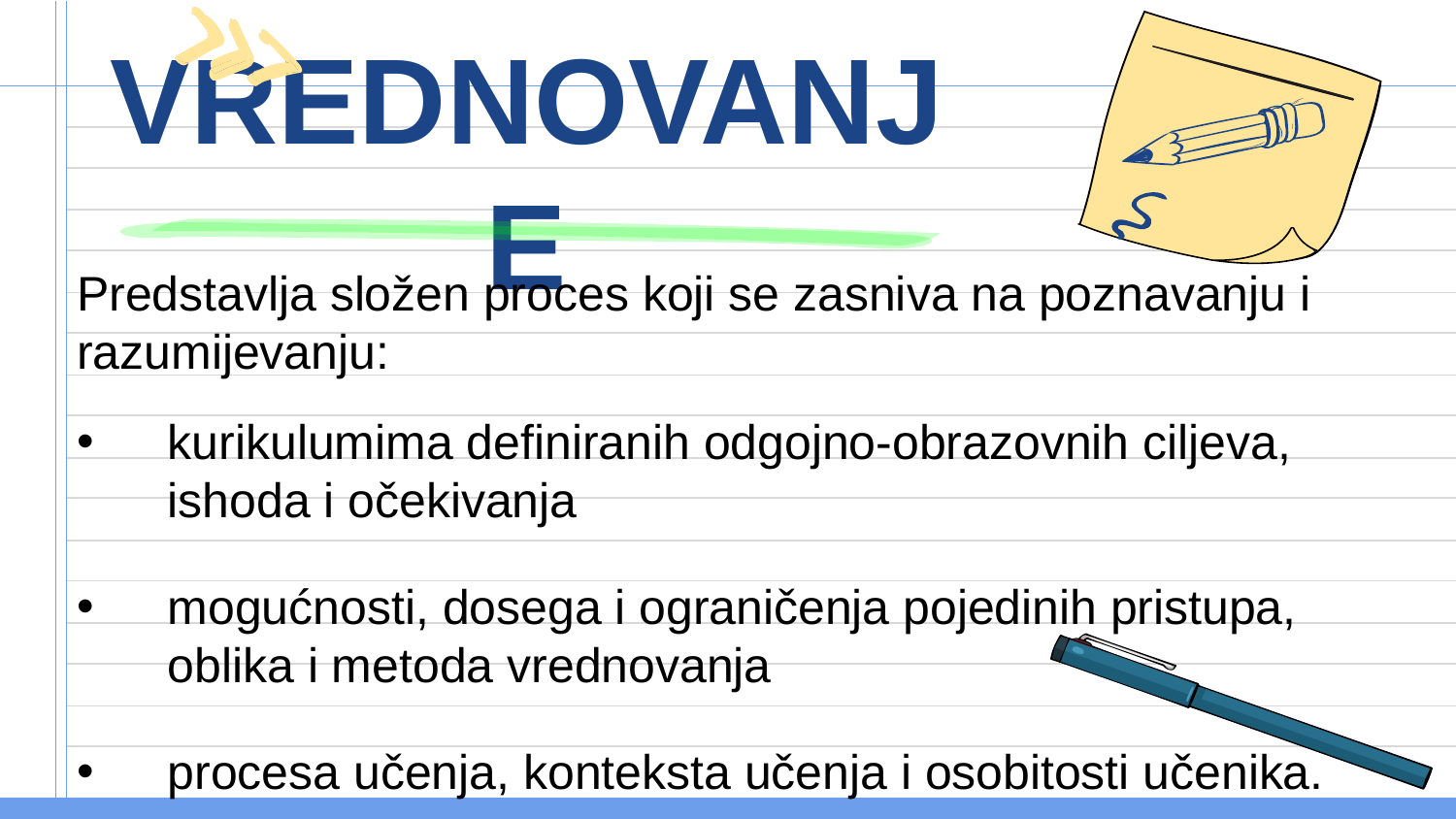

# VREDNOVANJE

Predstavlja složen proces koji se zasniva na poznavanju i razumijevanju:
kurikulumima definiranih odgojno-obrazovnih ciljeva, ishoda i očekivanja

mogućnosti, dosega i ograničenja pojedinih pristupa, oblika i metoda vrednovanja

procesa učenja, konteksta učenja i osobitosti učenika.